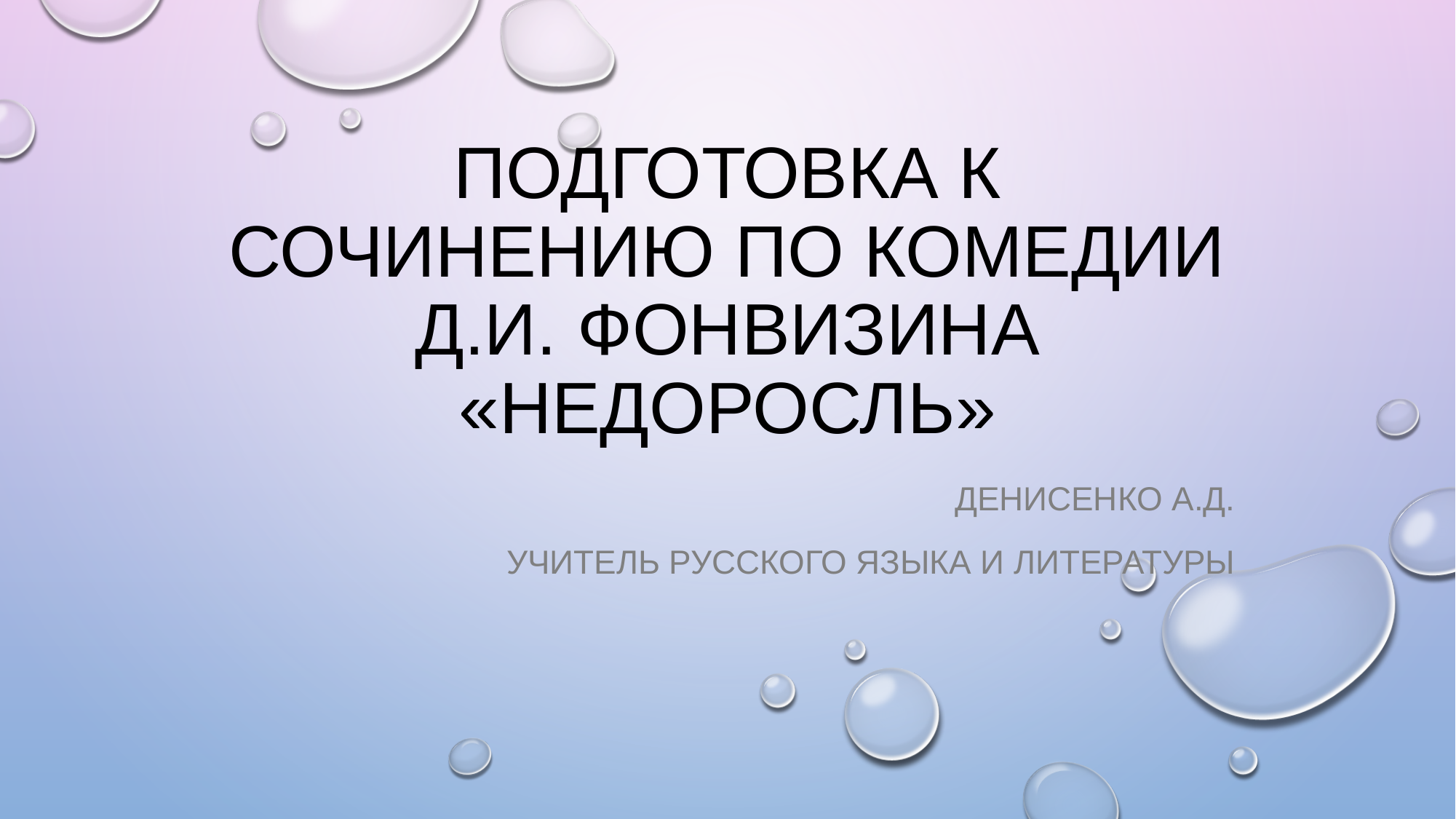

# Подготовка к сочинению по комедии Д.И. Фонвизина «Недоросль»
Денисенко А.Д.
Учитель русского языка и литературы